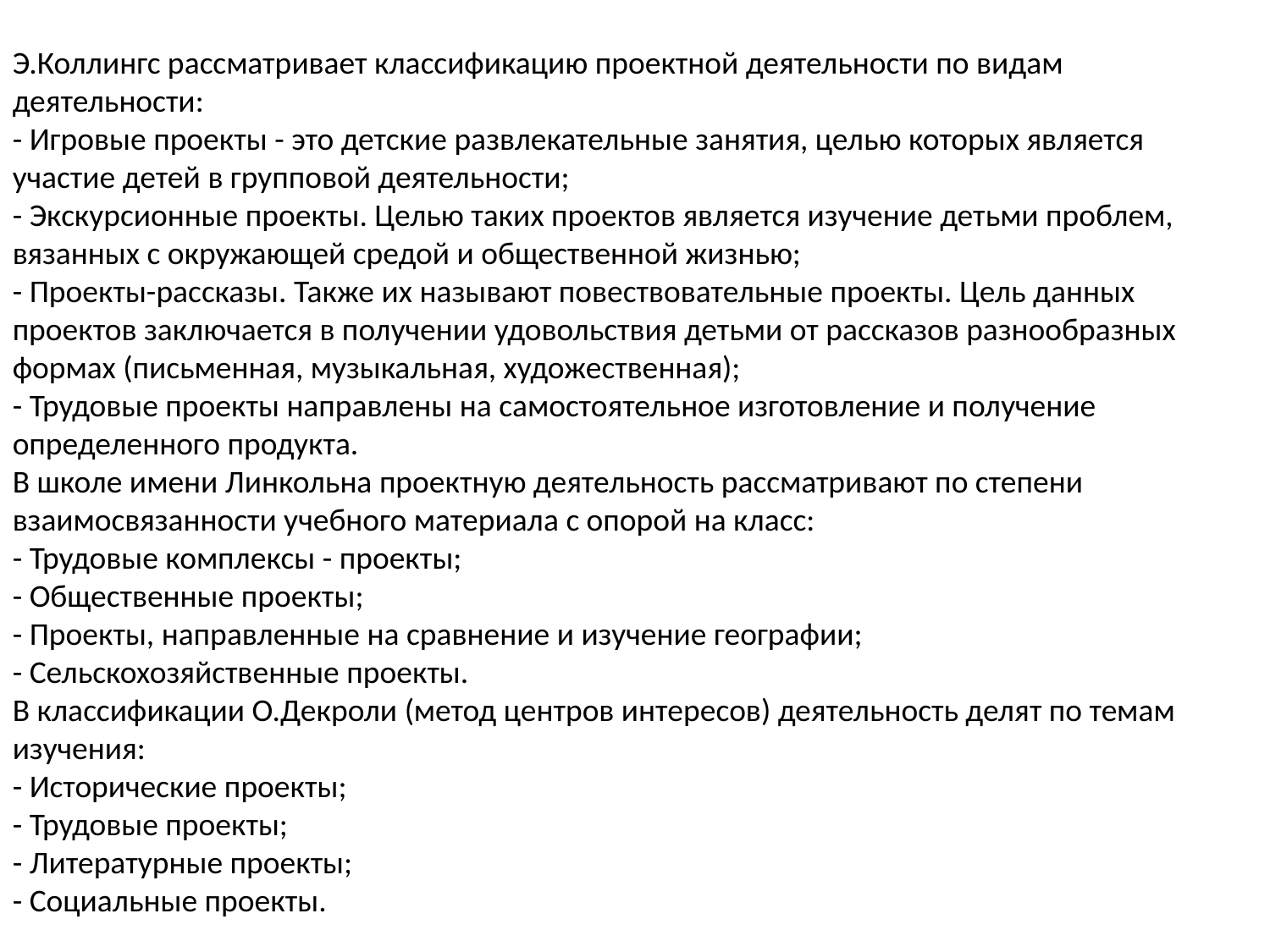

Э.Коллингс рассматривает классификацию проектной деятельности по видам деятельности:
- Игровые проекты - это детские развлекательные занятия, целью которых является участие детей в групповой деятельности;
- Экскурсионные проекты. Целью таких проектов является изучение детьми проблем, вязанных с окружающей средой и общественной жизнью;
- Проекты-рассказы. Также их называют повествовательные проекты. Цель данных проектов заключается в получении удовольствия детьми от рассказов разнообразных формах (письменная, музыкальная, художественная);
- Трудовые проекты направлены на самостоятельное изготовление и получение определенного продукта.
В школе имени Линкольна проектную деятельность рассматривают по степени взаимосвязанности учебного материала с опорой на класс:
- Трудовые комплексы - проекты;
- Общественные проекты;
- Проекты, направленные на сравнение и изучение географии;
- Сельскохозяйственные проекты.
В классификации О.Декроли (метод центров интересов) деятельность делят по темам изучения:
- Исторические проекты;
- Трудовые проекты;
- Литературные проекты;
- Социальные проекты.